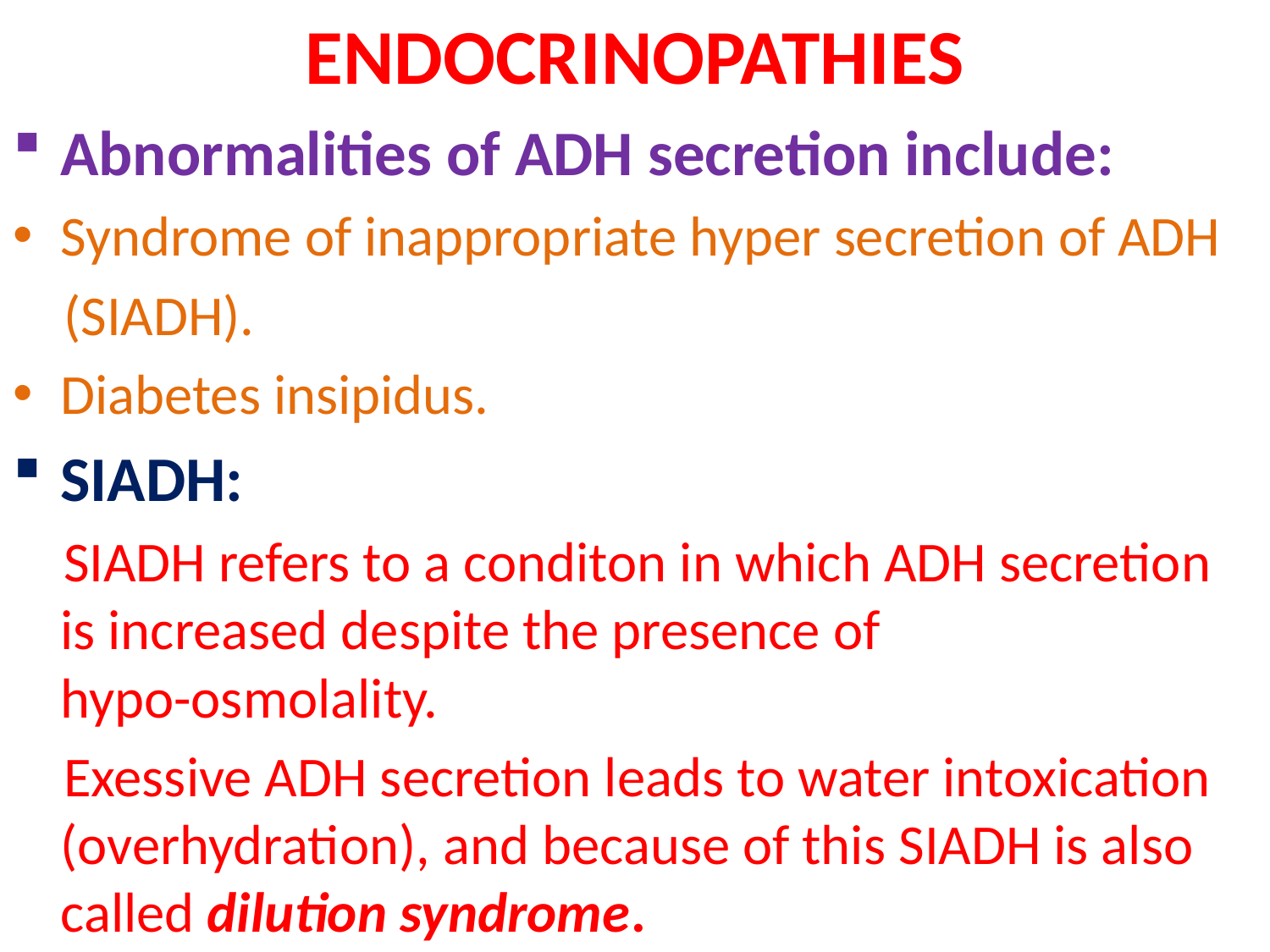

# ENDOCRINOPATHIES
Abnormalities of ADH secretion include:
Syndrome of inappropriate hyper secretion of ADH
    (SIADH).
Diabetes insipidus.
SIADH:
    SIADH refers to a conditon in which ADH secretion is increased despite the presence of                     hypo-osmolality.
    Exessive ADH secretion leads to water intoxication (overhydration), and because of this SIADH is also called dilution syndrome.